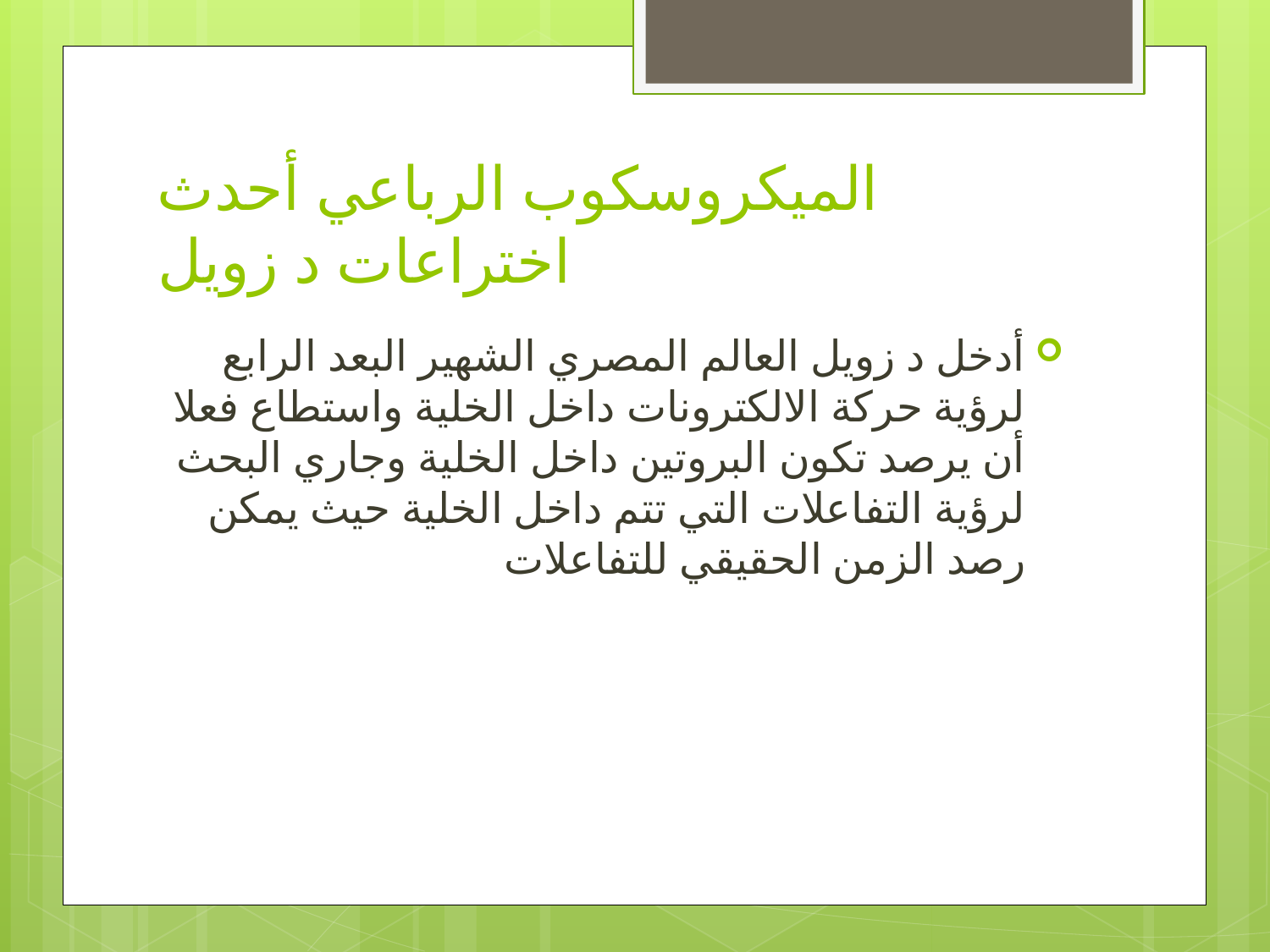

# الميكروسكوب الرباعي أحدث اختراعات د زويل
أدخل د زويل العالم المصري الشهير البعد الرابع لرؤية حركة الالكترونات داخل الخلية واستطاع فعلا أن يرصد تكون البروتين داخل الخلية وجاري البحث لرؤية التفاعلات التي تتم داخل الخلية حيث يمكن رصد الزمن الحقيقي للتفاعلات